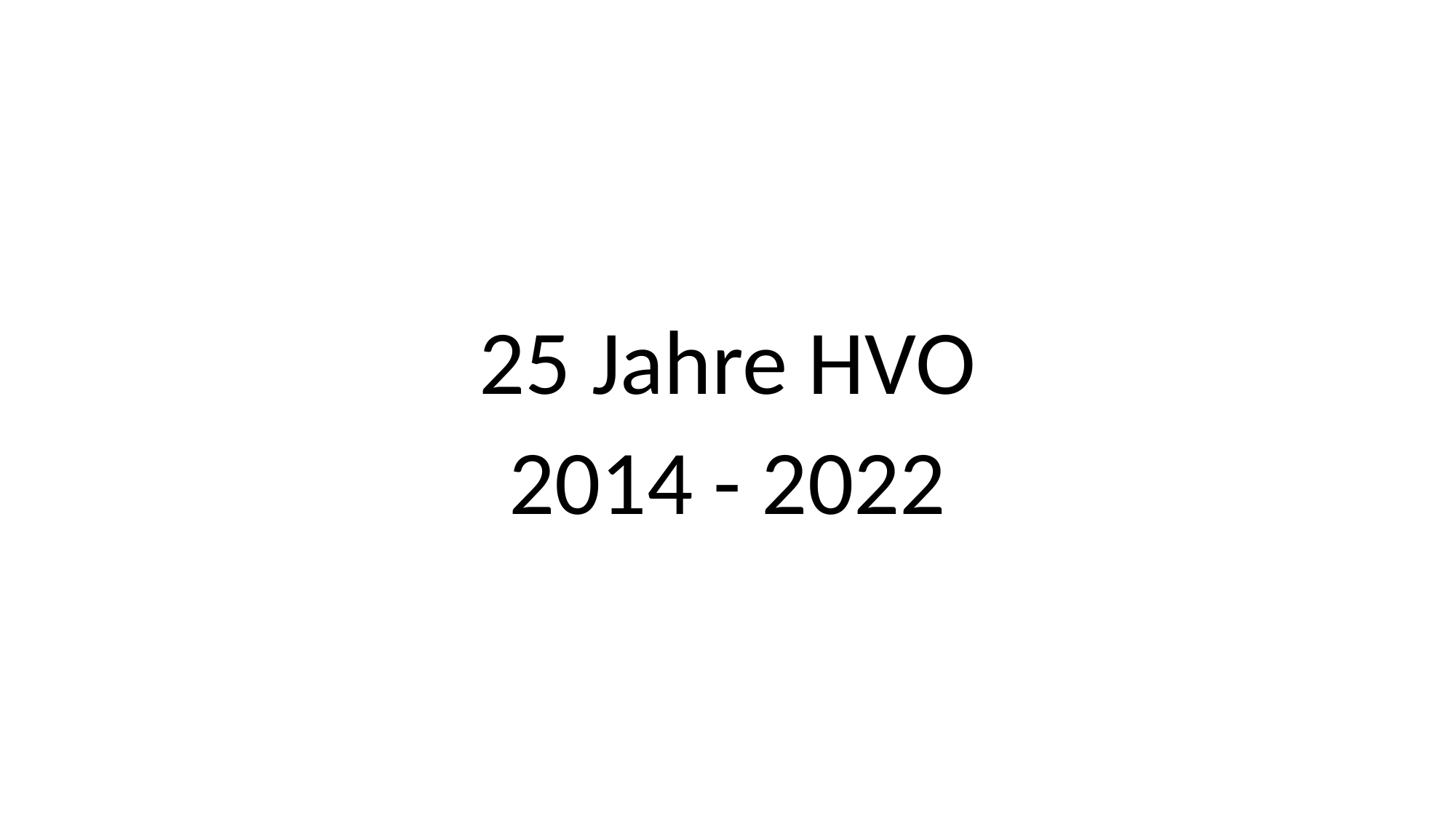

# 25 Jahre HVO

2014 - 2022